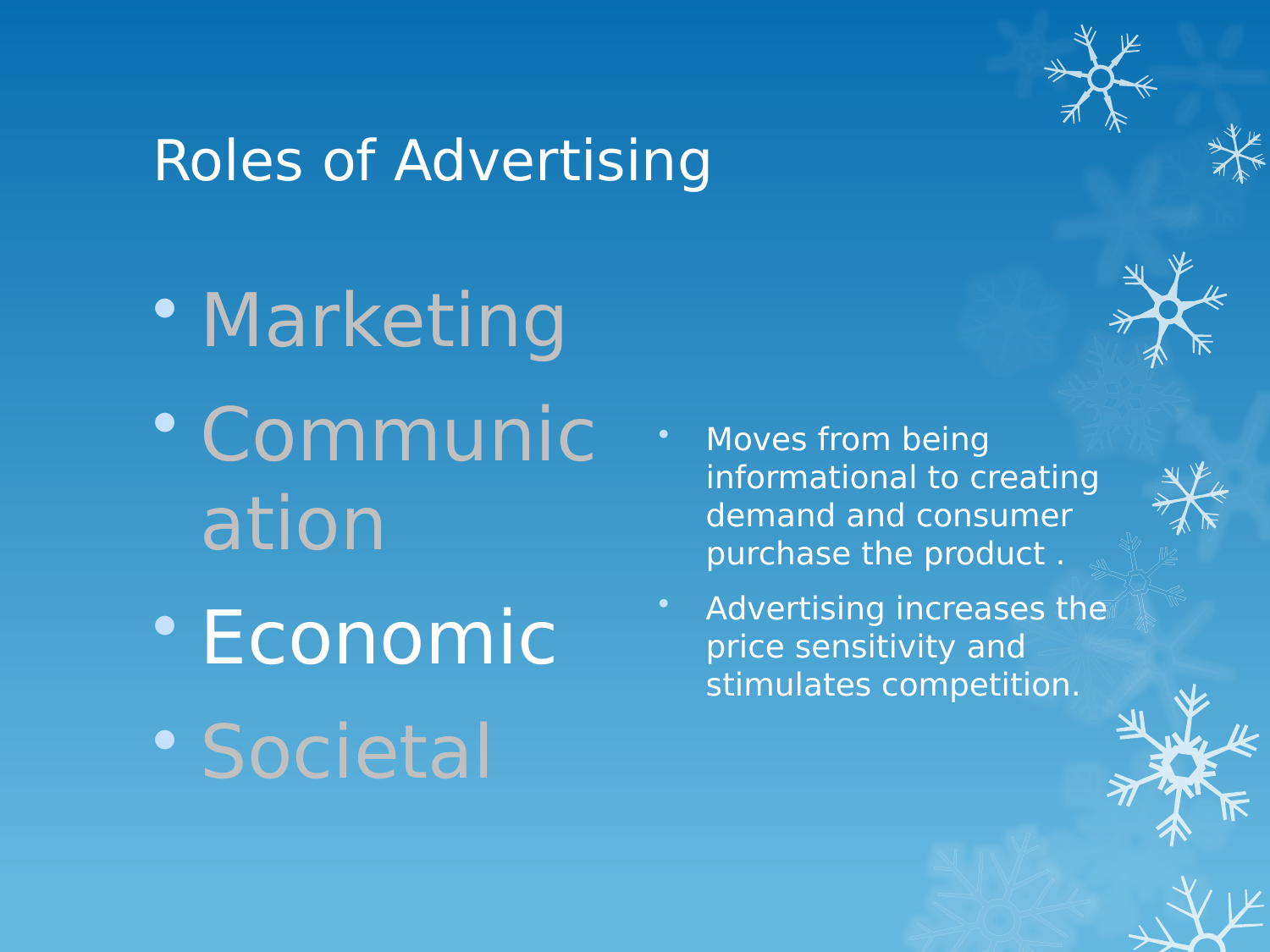

# Roles of Advertising
Marketing
Communication
Economic
Societal
Moves from being informational to creating demand and consumer purchase the product .
Advertising increases the price sensitivity and stimulates competition.